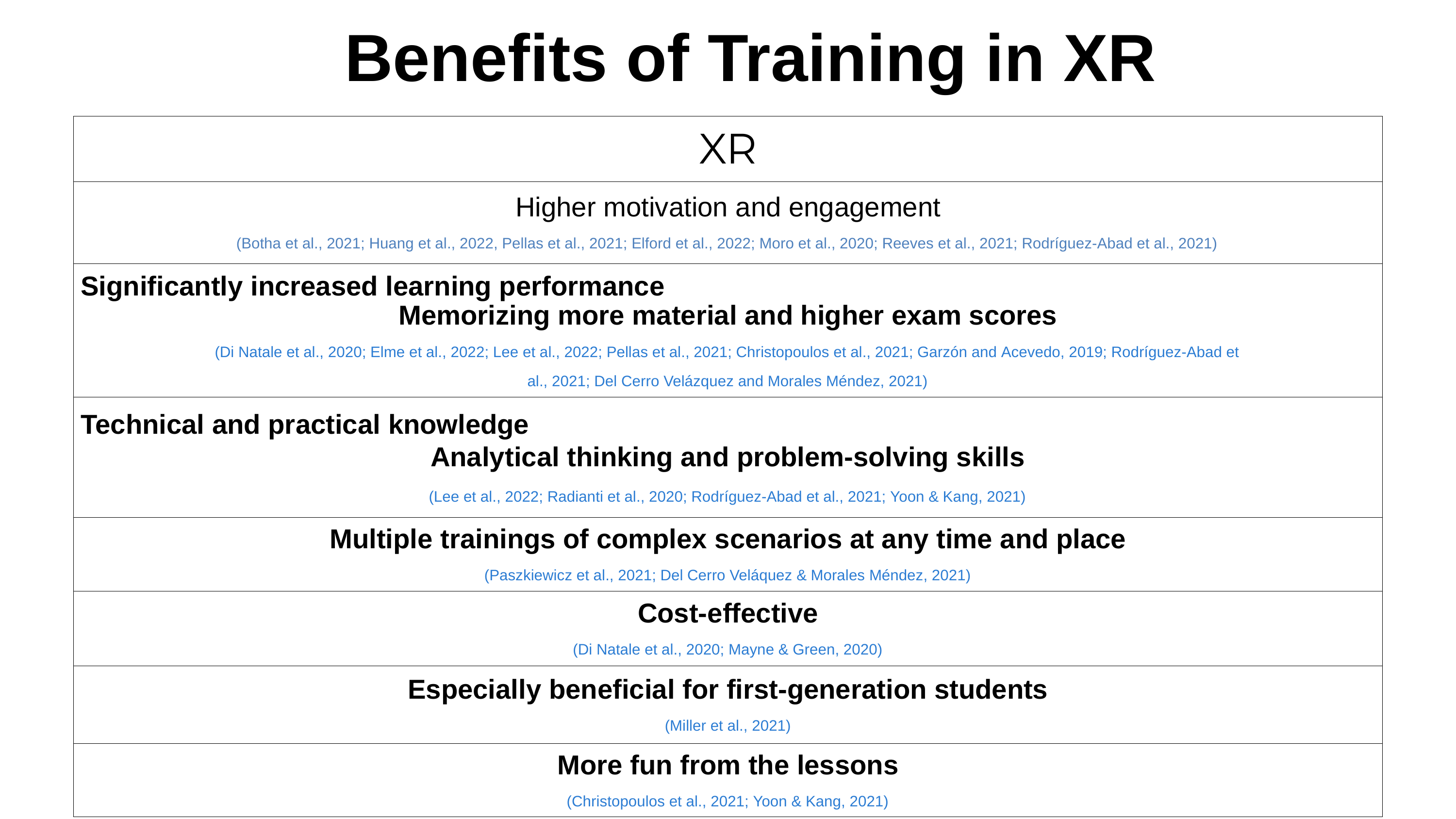

Benefits of Training in XR
| XR |
| --- |
| Higher motivation and engagement (Botha et al., 2021; Huang et al., 2022, Pellas et al., 2021; Elford et al., 2022; Moro et al., 2020; Reeves et al., 2021; Rodríguez-Abad et al., 2021) |
| Significantly increased learning performance Memorizing more material and higher exam scores (Di Natale et al., 2020; Elme et al., 2022; Lee et al., 2022; Pellas et al., 2021; Christopoulos et al., 2021; Garzón and Acevedo, 2019; Rodríguez-Abad et al., 2021; Del Cerro Velázquez and Morales Méndez, 2021) |
| Technical and practical knowledge Analytical thinking and problem-solving skills (Lee et al., 2022; Radianti et al., 2020; Rodríguez-Abad et al., 2021; Yoon & Kang, 2021) |
| Multiple trainings of complex scenarios at any time and place (Paszkiewicz et al., 2021; Del Cerro Veláquez & Morales Méndez, 2021) |
| Cost-effective (Di Natale et al., 2020; Mayne & Green, 2020) |
| Especially beneficial for first-generation students (Miller et al., 2021) |
| More fun from the lessons (Christopoulos et al., 2021; Yoon & Kang, 2021) |